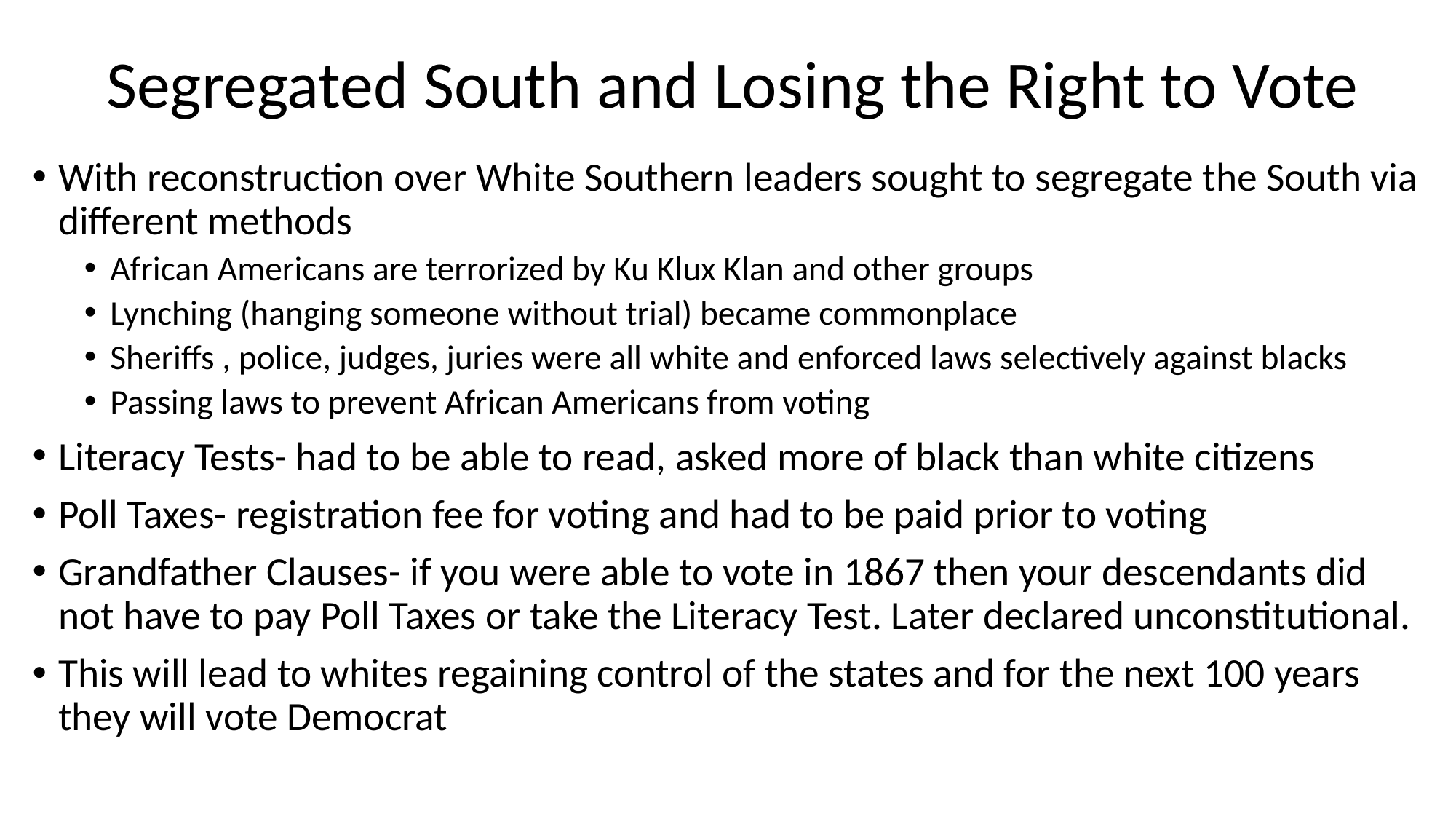

# Segregated South and Losing the Right to Vote
With reconstruction over White Southern leaders sought to segregate the South via different methods
African Americans are terrorized by Ku Klux Klan and other groups
Lynching (hanging someone without trial) became commonplace
Sheriffs , police, judges, juries were all white and enforced laws selectively against blacks
Passing laws to prevent African Americans from voting
Literacy Tests- had to be able to read, asked more of black than white citizens
Poll Taxes- registration fee for voting and had to be paid prior to voting
Grandfather Clauses- if you were able to vote in 1867 then your descendants did not have to pay Poll Taxes or take the Literacy Test. Later declared unconstitutional.
This will lead to whites regaining control of the states and for the next 100 years they will vote Democrat